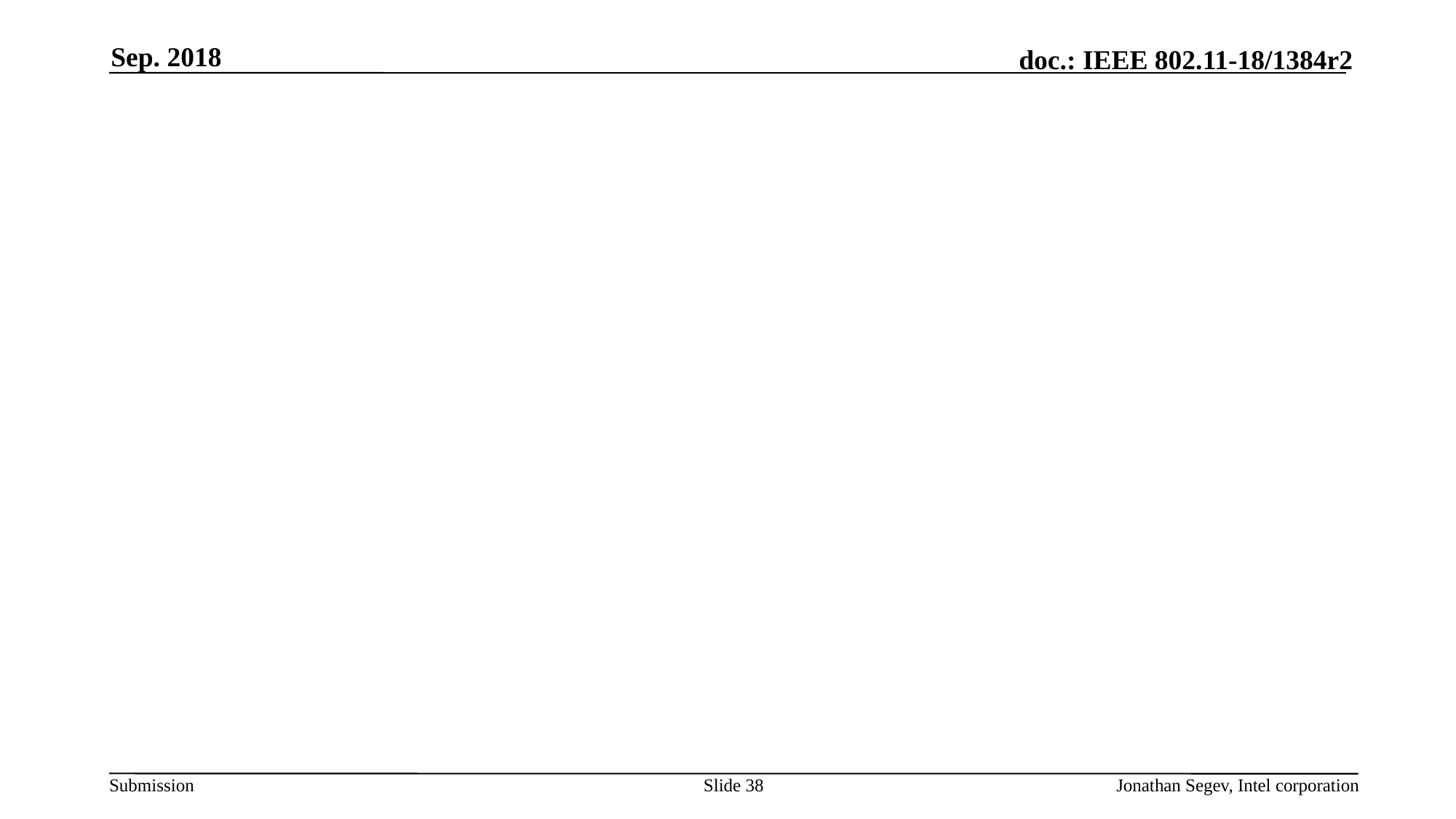

Sep. 2018
#

Slide 38
Jonathan Segev, Intel corporation